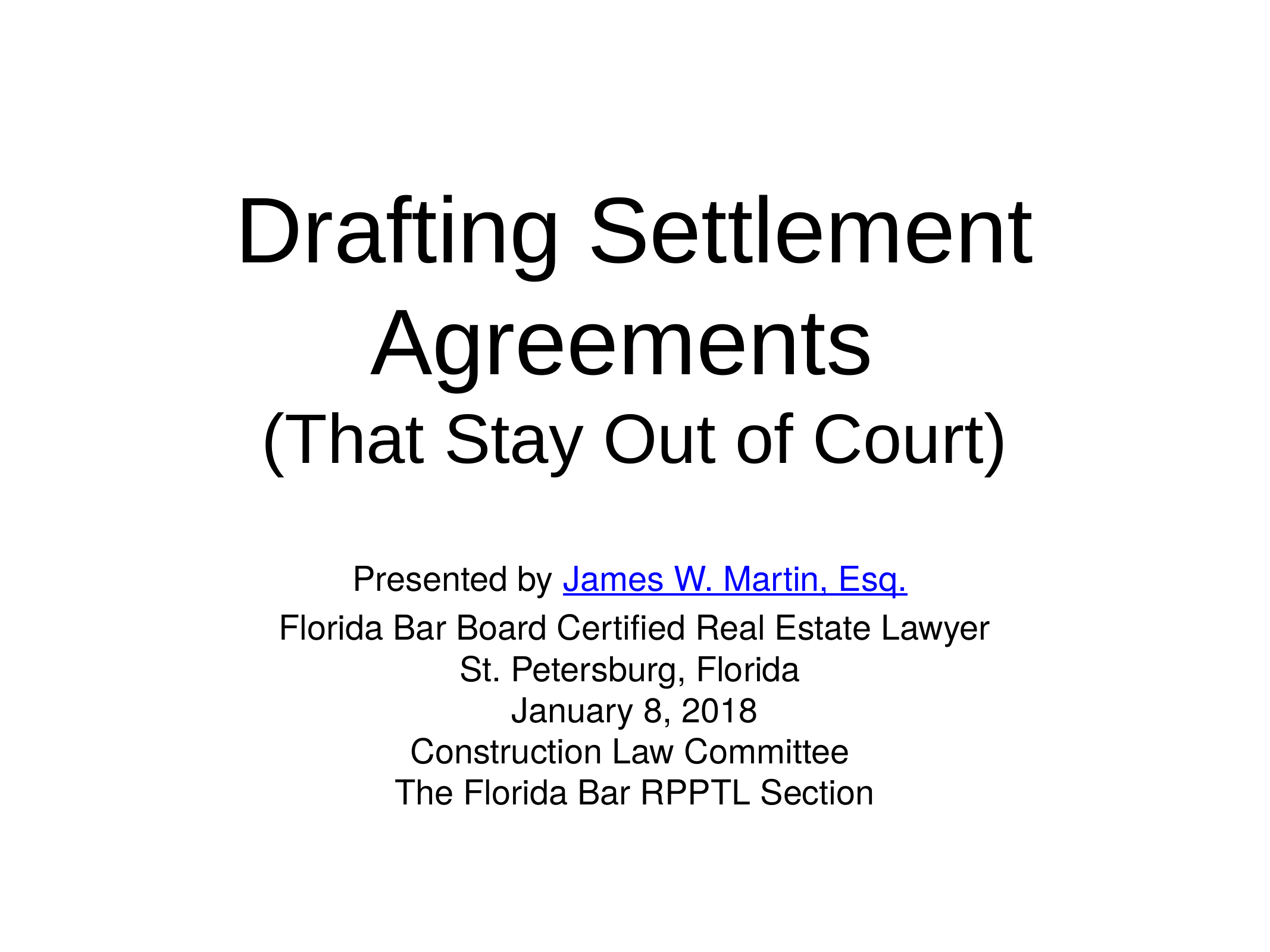

# Drafting Settlement Agreements
(That Stay Out of Court)
Presented by James W. Martin, Esq.
Florida Bar Board Certified Real Estate Lawyer
St. Petersburg, Florida
January 8, 2018
Construction Law Committee
The Florida Bar RPPTL Section